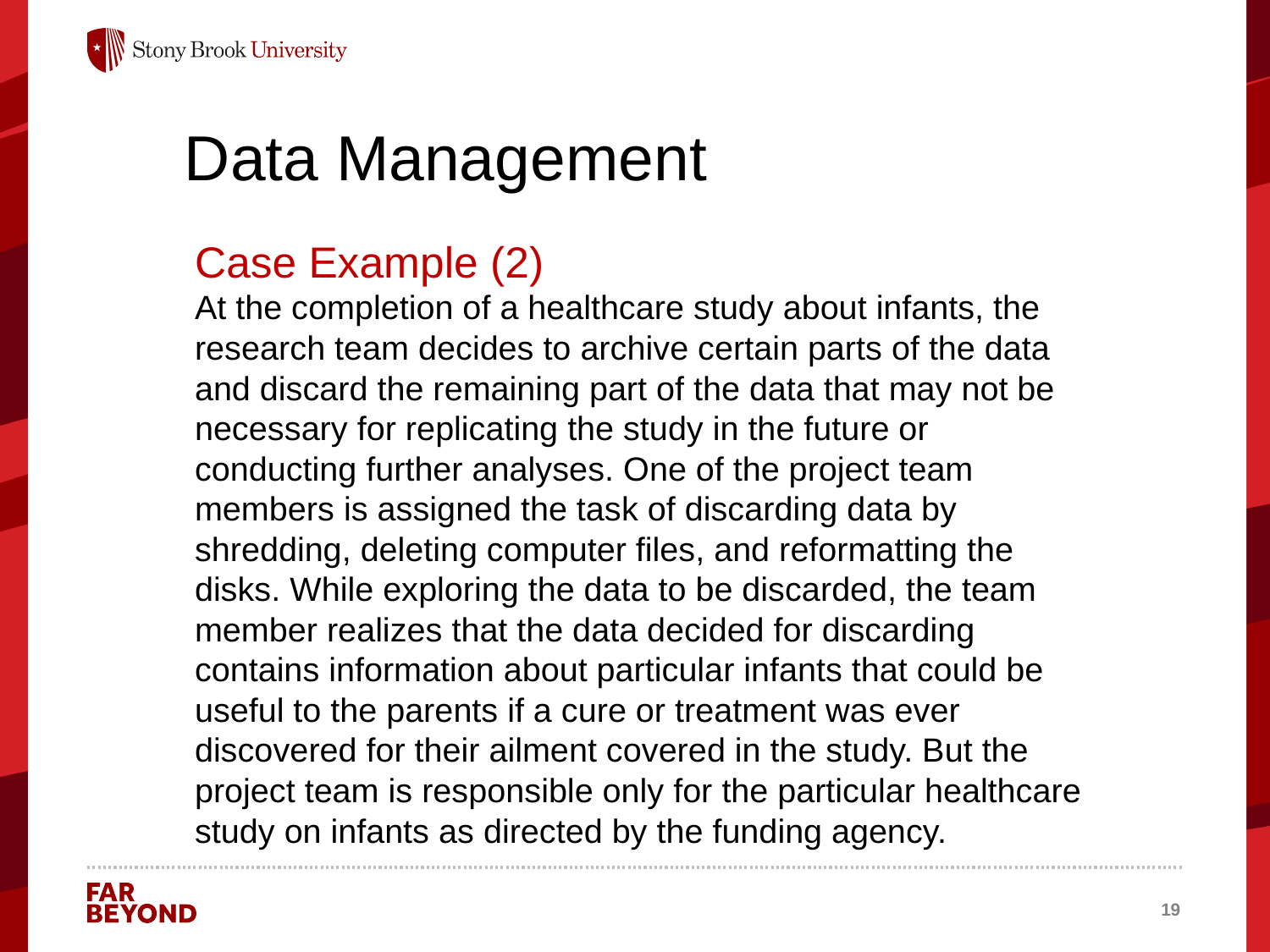

# Data Management
Case Example (2)
At the completion of a healthcare study about infants, the research team decides to archive certain parts of the data and discard the remaining part of the data that may not be necessary for replicating the study in the future or conducting further analyses. One of the project team members is assigned the task of discarding data by shredding, deleting computer files, and reformatting the disks. While exploring the data to be discarded, the team member realizes that the data decided for discarding contains information about particular infants that could be useful to the parents if a cure or treatment was ever discovered for their ailment covered in the study. But the project team is responsible only for the particular healthcare study on infants as directed by the funding agency.
19